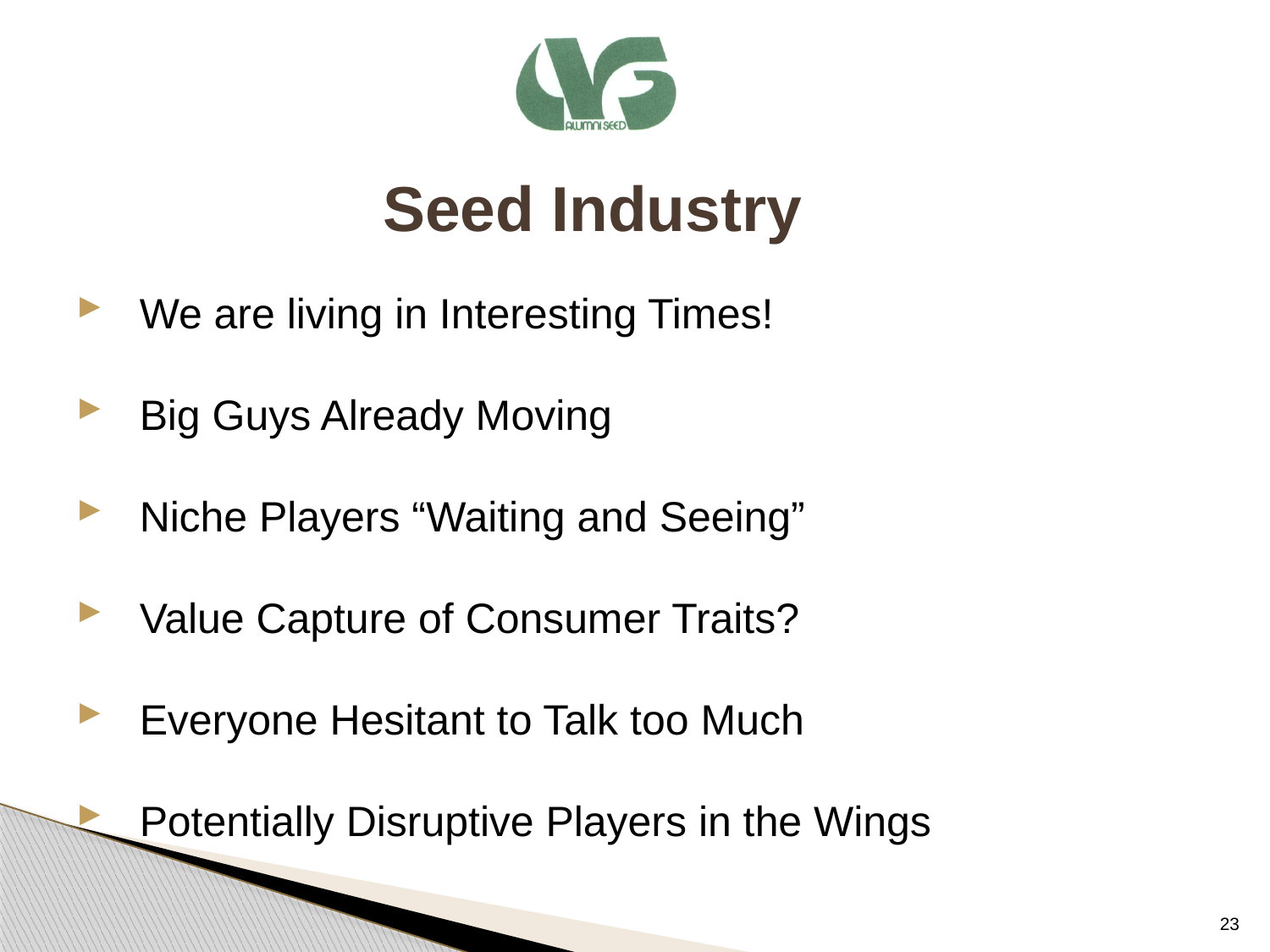

# Seed Industry
We are living in Interesting Times!

Big Guys Already Moving

Niche Players “Waiting and Seeing”

Value Capture of Consumer Traits?

Everyone Hesitant to Talk too Much

Potentially Disruptive Players in the Wings

23